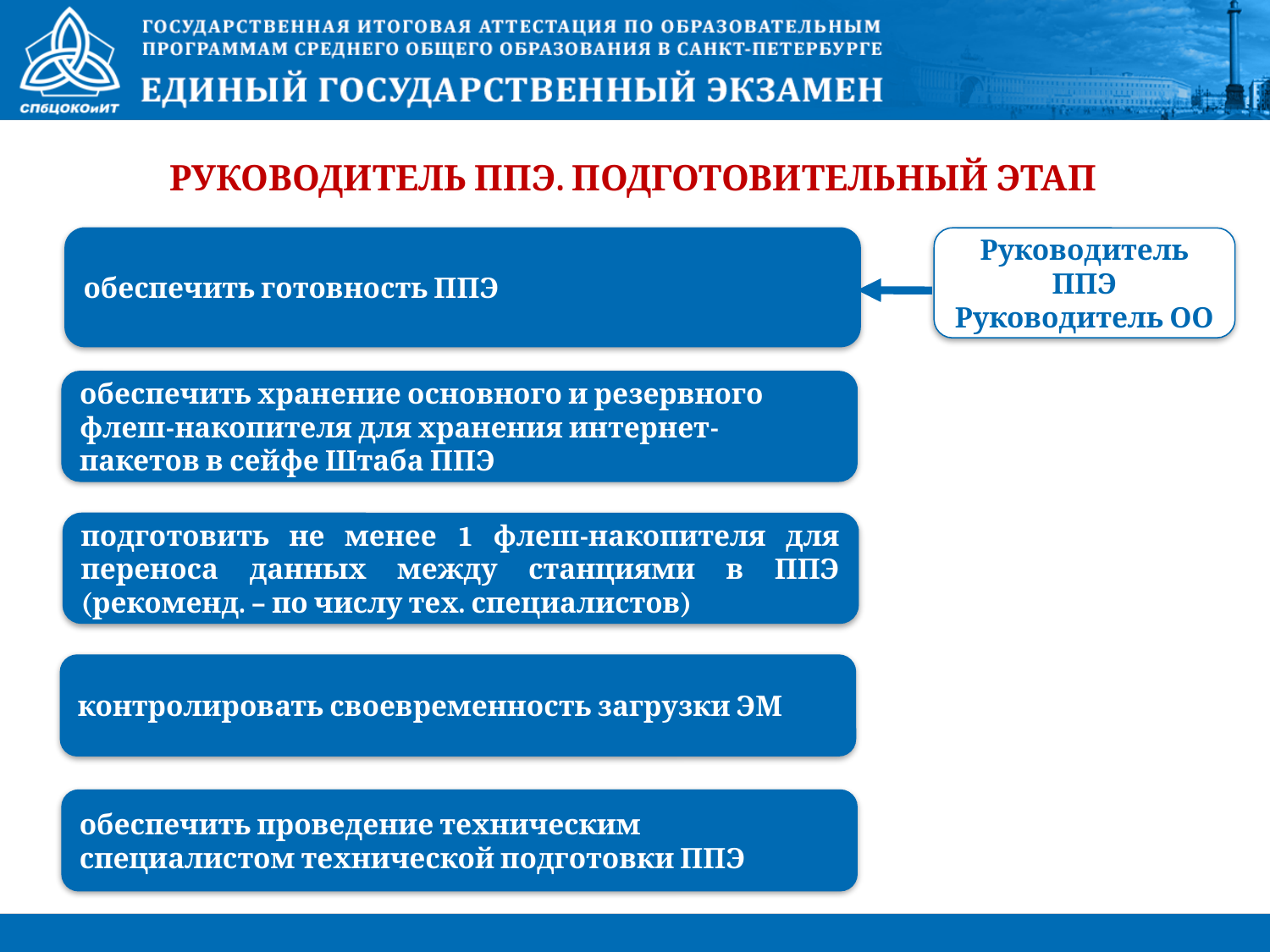

# Руководитель ППЭ. Подготовительный этап
обеспечить готовность ППЭ
Руководитель ППЭ
Руководитель ОО
обеспечить хранение основного и резервного флеш-накопителя для хранения интернет-пакетов в сейфе Штаба ППЭ
подготовить не менее 1 флеш-накопителя для переноса данных между станциями в ППЭ (рекоменд. – по числу тех. специалистов)
контролировать своевременность загрузки ЭМ
обеспечить проведение техническим специалистом технической подготовки ППЭ